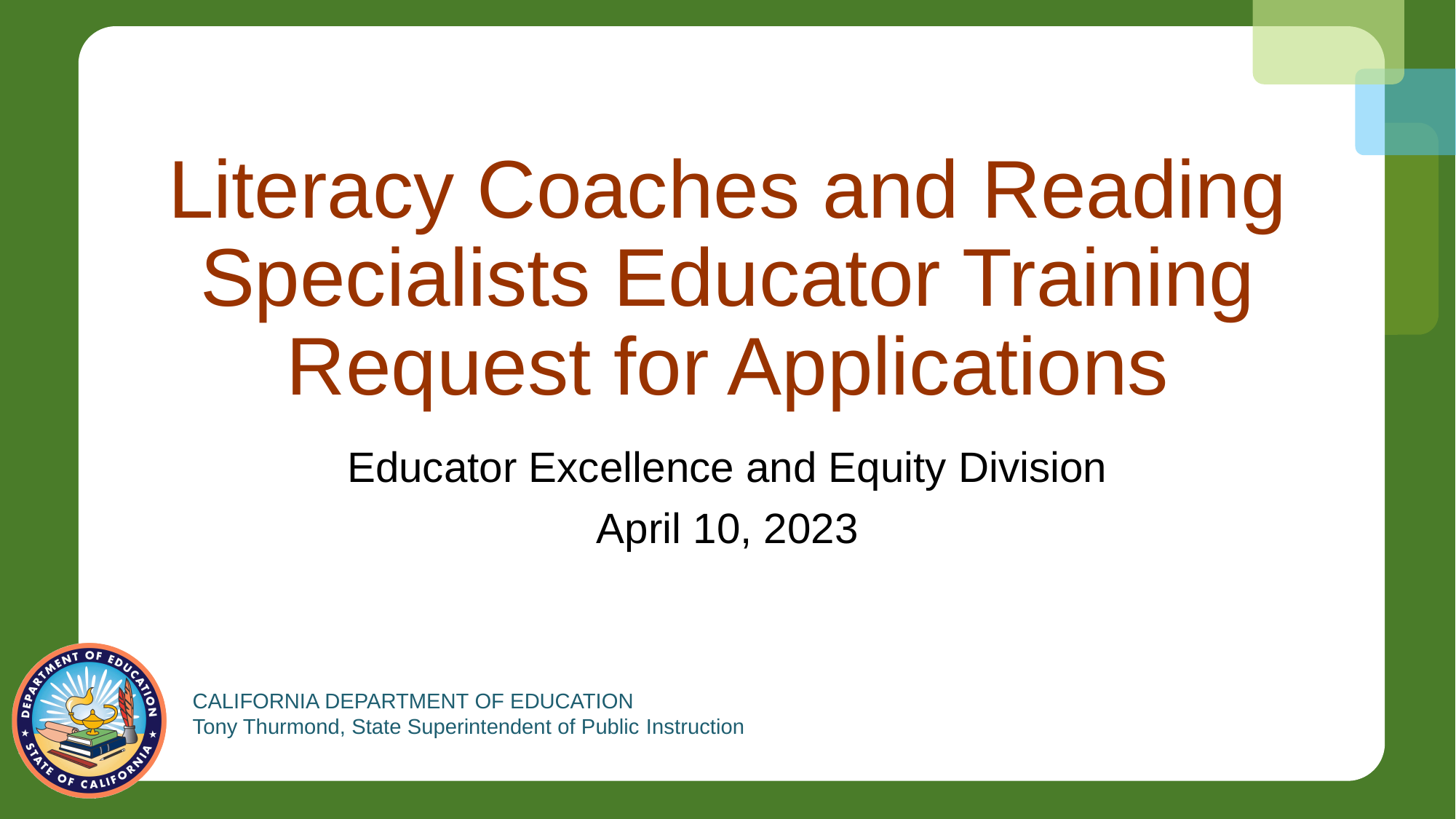

# Literacy Coaches and Reading Specialists Educator Training Request for Applications
Educator Excellence and Equity Division
April 10, 2023